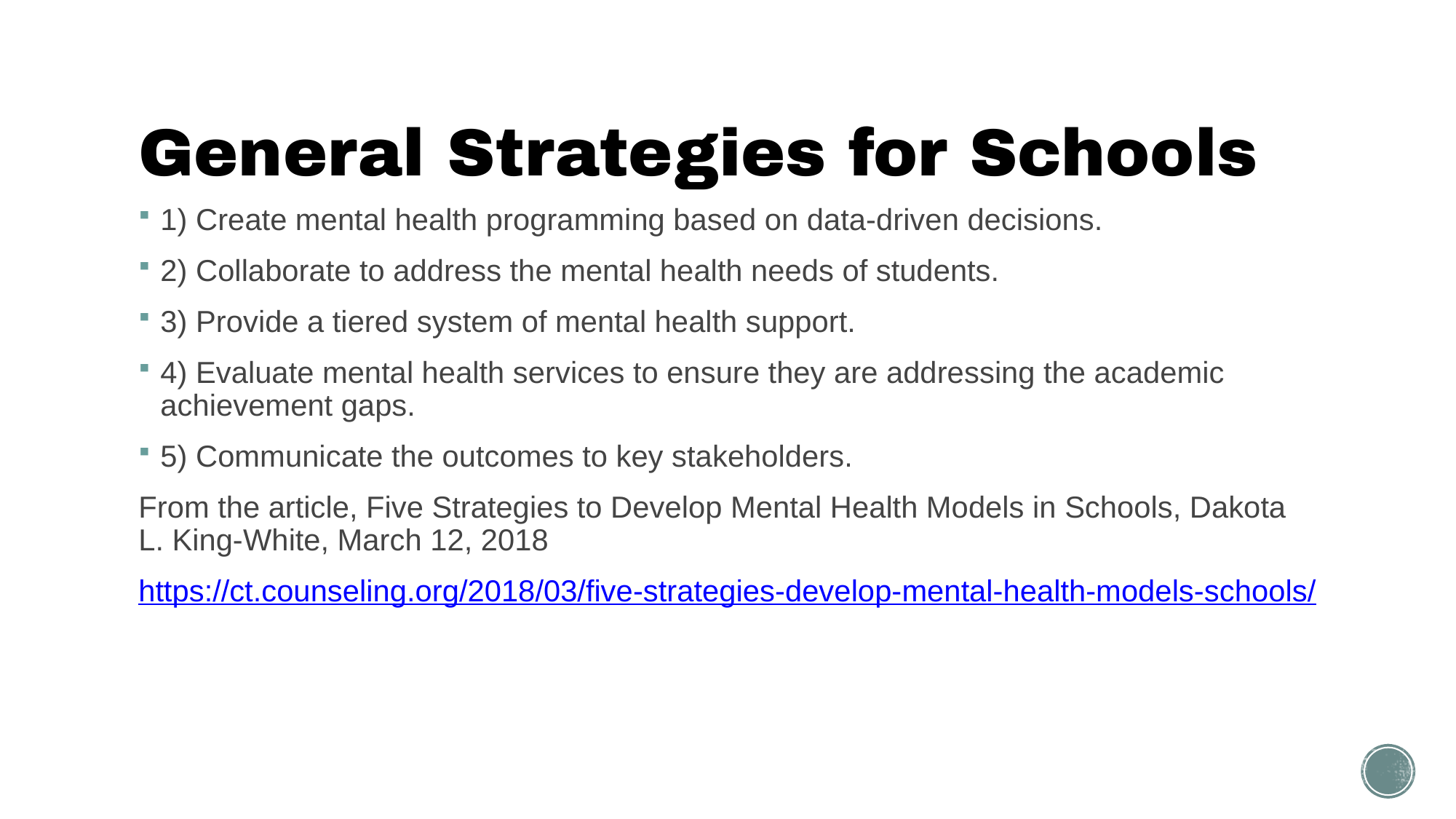

# General Strategies for Schools
1) Create mental health programming based on data-driven decisions.
2) Collaborate to address the mental health needs of students.
3) Provide a tiered system of mental health support.
4) Evaluate mental health services to ensure they are addressing the academic achievement gaps.
5) Communicate the outcomes to key stakeholders.
From the article, Five Strategies to Develop Mental Health Models in Schools, Dakota L. King-White, March 12, 2018
https://ct.counseling.org/2018/03/five-strategies-develop-mental-health-models-schools/